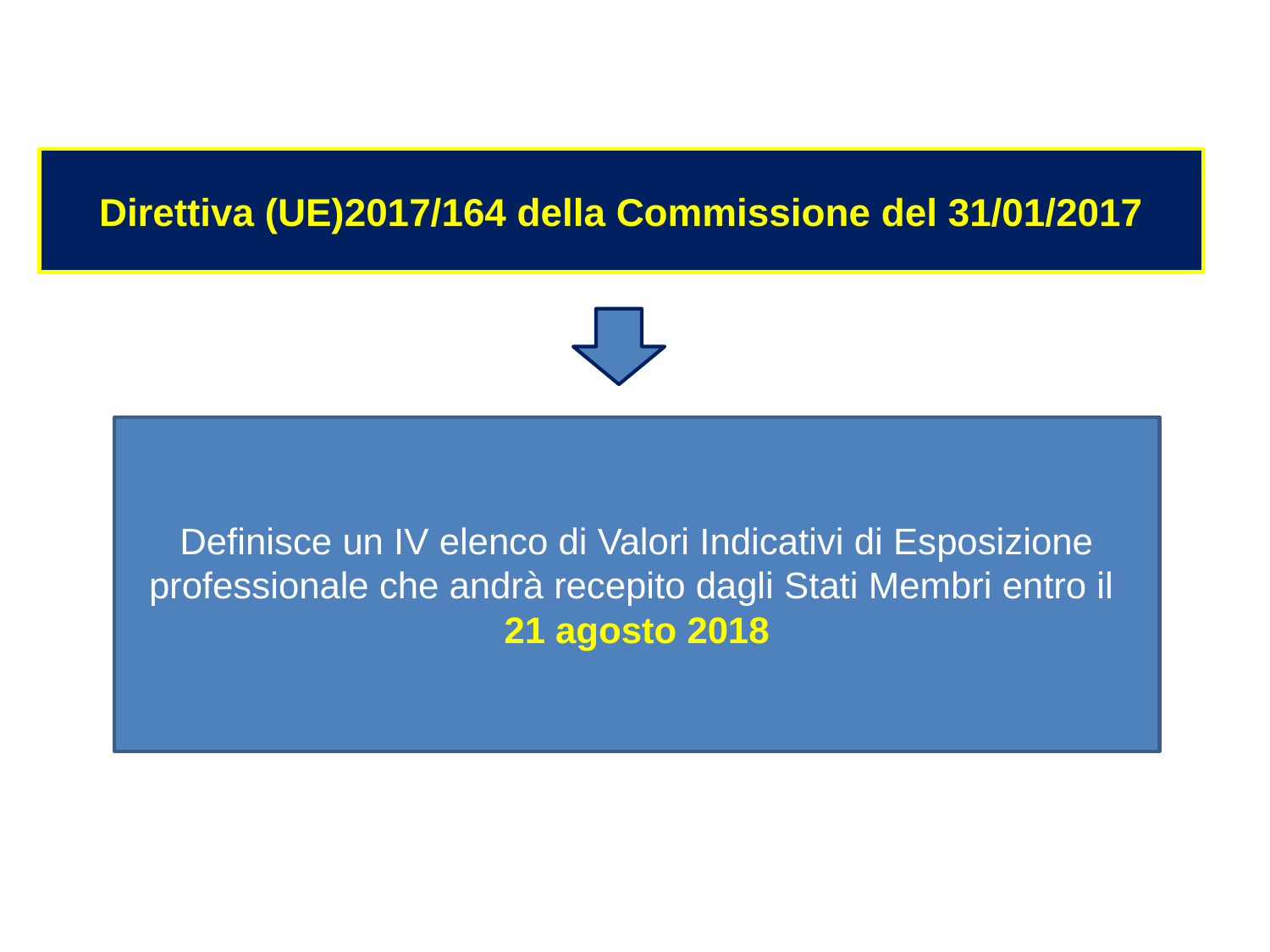

Direttiva (UE)2017/164 della Commissione del 31/01/2017

Definisce un IV elenco di Valori Indicativi di Esposizione professionale che andrà recepito dagli Stati Membri entro il
21 agosto 2018